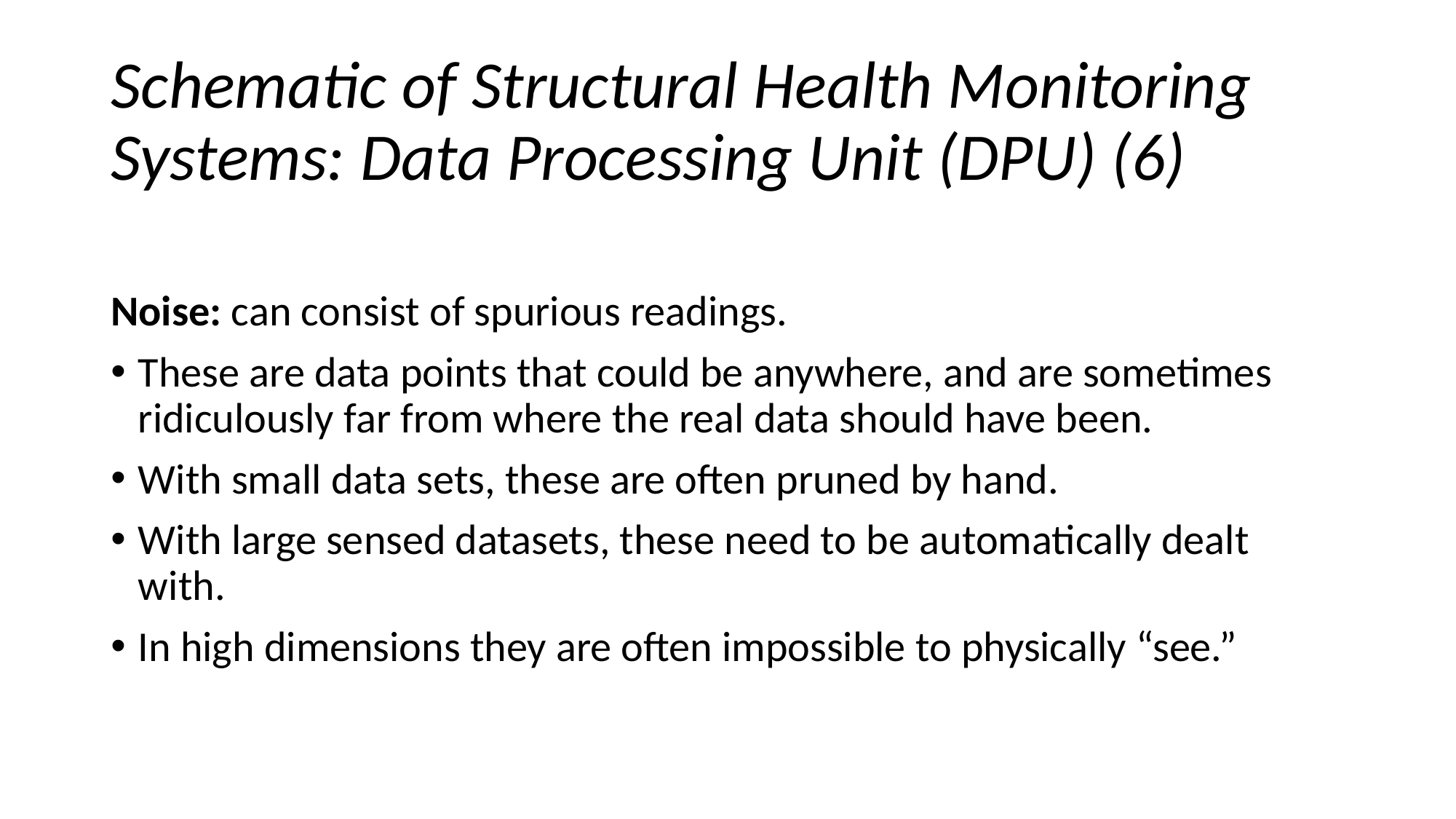

# Schematic of Structural Health Monitoring Systems: Data Processing Unit (DPU) (6)

Noise: can consist of spurious readings.
These are data points that could be anywhere, and are sometimes ridiculously far from where the real data should have been.
With small data sets, these are often pruned by hand.
With large sensed datasets, these need to be automatically dealt with.
In high dimensions they are often impossible to physically “see.”